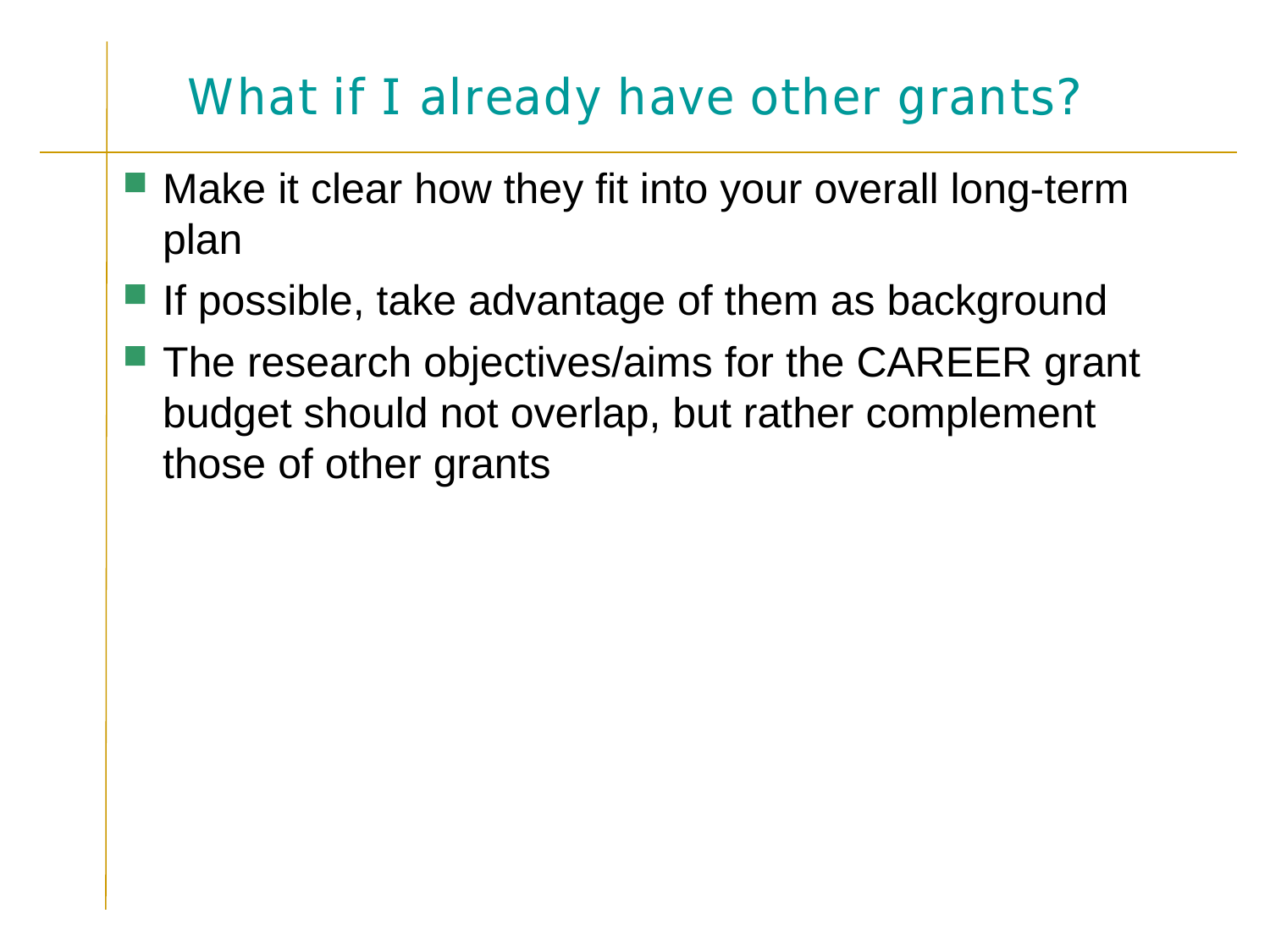

# What if I already have other grants?
Make it clear how they fit into your overall long-term plan
If possible, take advantage of them as background
The research objectives/aims for the CAREER grant budget should not overlap, but rather complement those of other grants